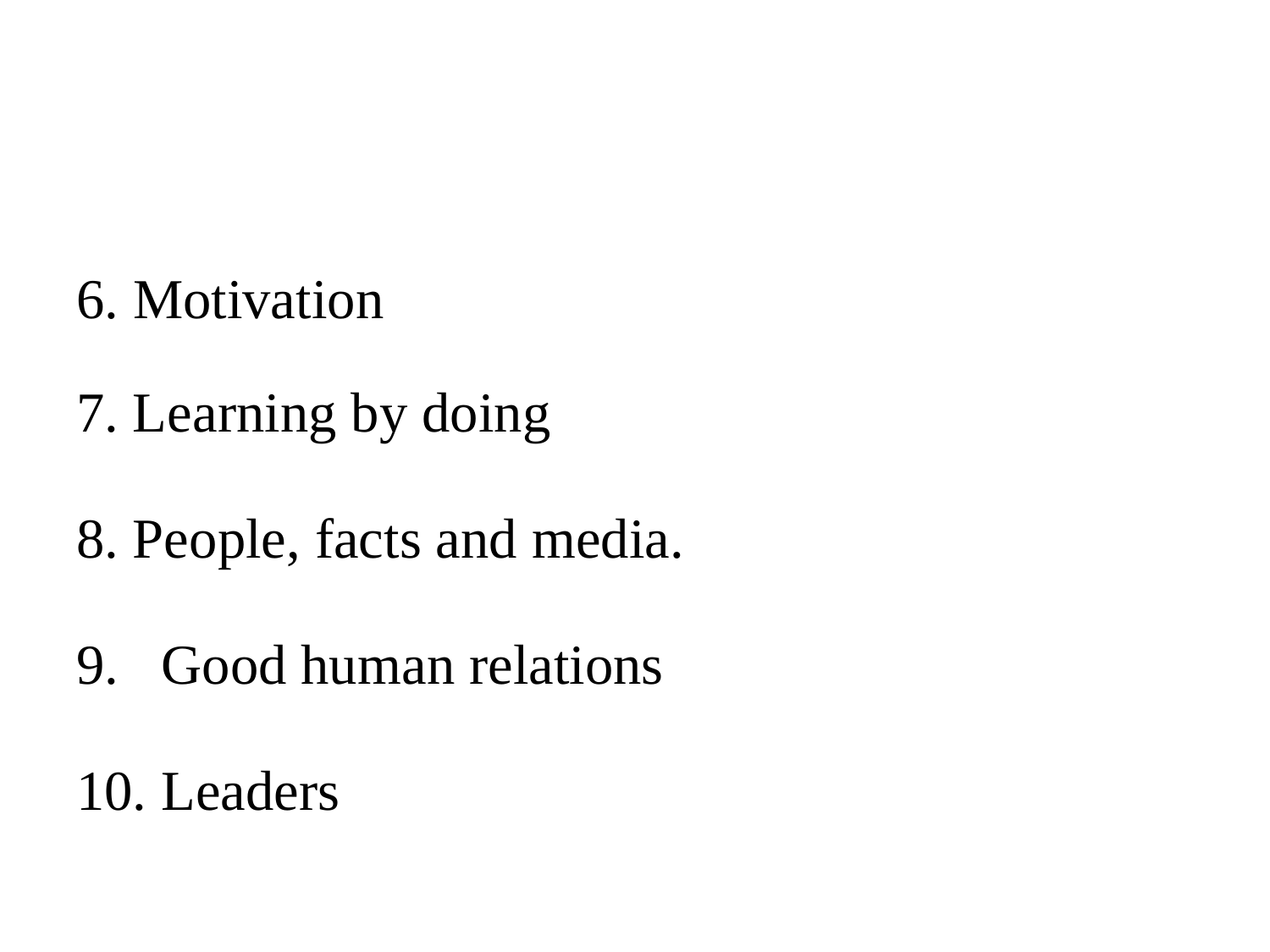

#
6. Motivation
7. Learning by doing
8. People, facts and media.
9.   Good human relations
10. Leaders